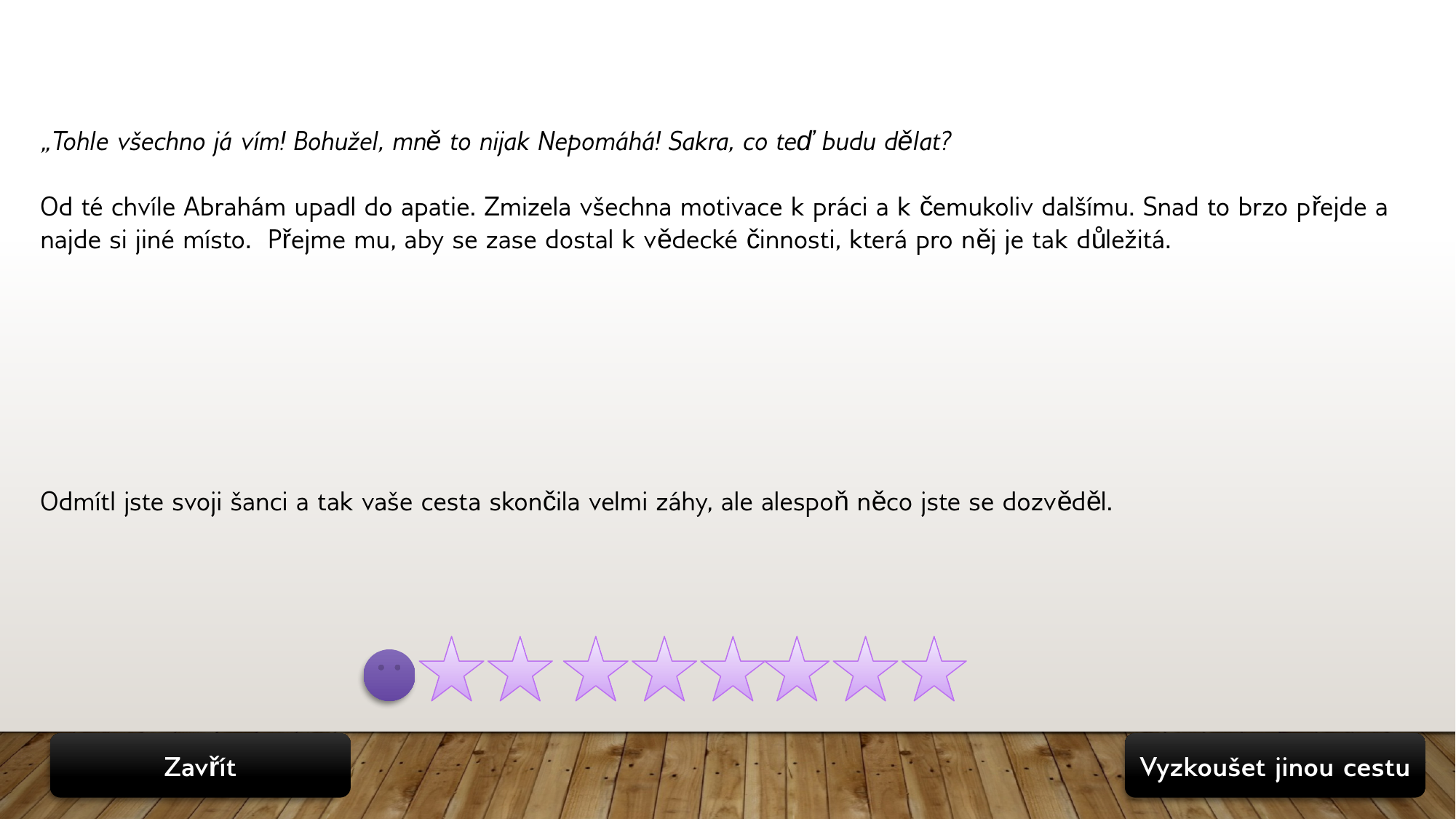

„Tohle všechno já vím! Bohužel, mně to nijak Nepomáhá! Sakra, co teď budu dělat?

Od té chvíle Abrahám upadl do apatie. Zmizela všechna motivace k práci a k čemukoliv dalšímu. Snad to brzo přejde a najde si jiné místo.  Přejme mu, aby se zase dostal k vědecké činnosti, která pro něj je tak důležitá.

Odmítl jste svoji šanci a tak vaše cesta skončila velmi záhy, ale alespoň něco jste se dozvěděl.

Zavřít
Vyzkoušet jinou cestu